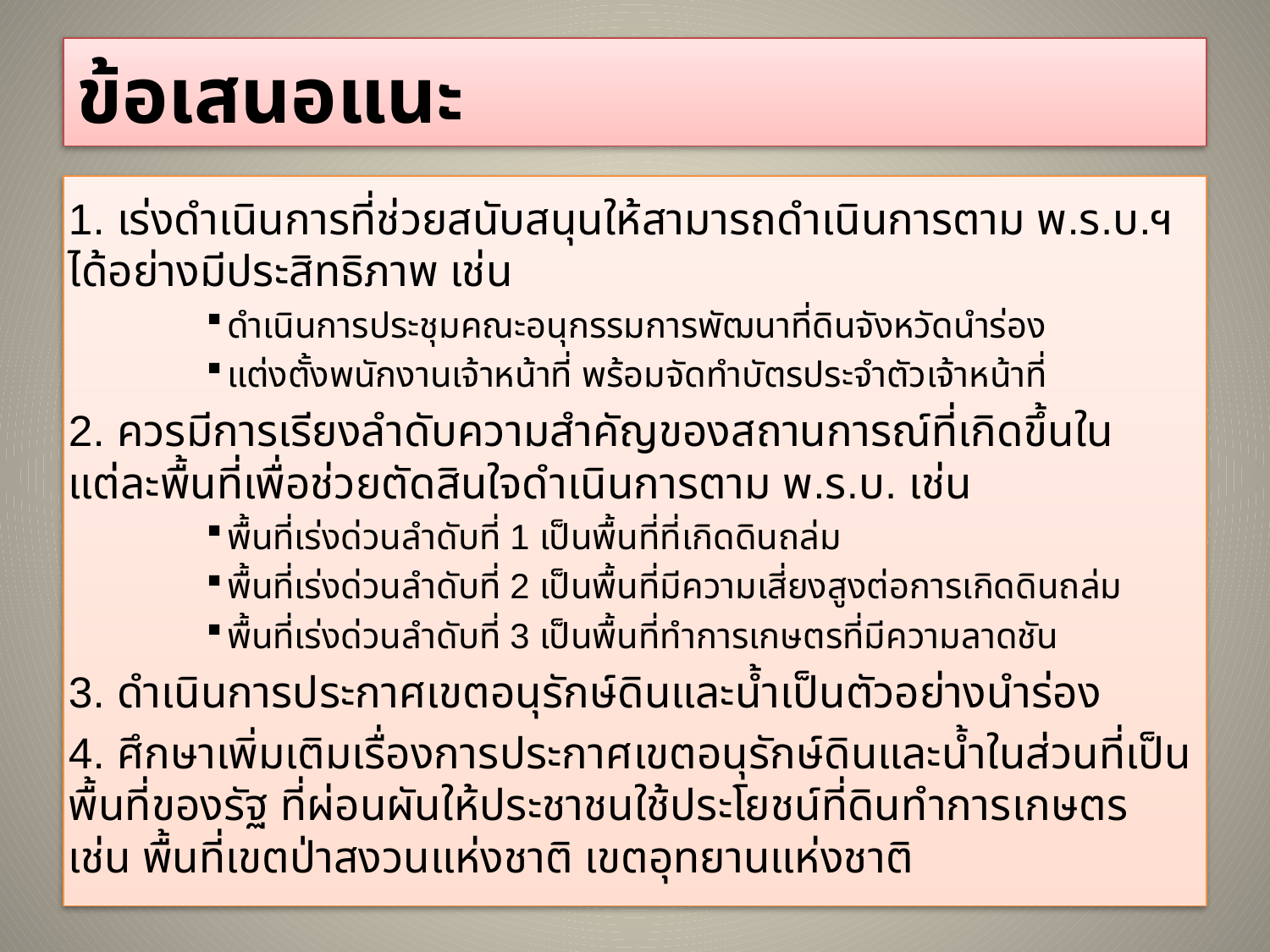

# ข้อเสนอแนะ
1. เร่งดำเนินการที่ช่วยสนับสนุนให้สามารถดำเนินการตาม พ.ร.บ.ฯ ได้อย่างมีประสิทธิภาพ เช่น
ดำเนินการประชุมคณะอนุกรรมการพัฒนาที่ดินจังหวัดนำร่อง
แต่งตั้งพนักงานเจ้าหน้าที่ พร้อมจัดทำบัตรประจำตัวเจ้าหน้าที่
2. ควรมีการเรียงลำดับความสำคัญของสถานการณ์ที่เกิดขึ้นในแต่ละพื้นที่เพื่อช่วยตัดสินใจดำเนินการตาม พ.ร.บ. เช่น
พื้นที่เร่งด่วนลำดับที่ 1 เป็นพื้นที่ที่เกิดดินถล่ม
พื้นที่เร่งด่วนลำดับที่ 2 เป็นพื้นที่มีความเสี่ยงสูงต่อการเกิดดินถล่ม
พื้นที่เร่งด่วนลำดับที่ 3 เป็นพื้นที่ทำการเกษตรที่มีความลาดชัน
3. ดำเนินการประกาศเขตอนุรักษ์ดินและน้ำเป็นตัวอย่างนำร่อง
4. ศึกษาเพิ่มเติมเรื่องการประกาศเขตอนุรักษ์ดินและน้ำในส่วนที่เป็นพื้นที่ของรัฐ ที่ผ่อนผันให้ประชาชนใช้ประโยชน์ที่ดินทำการเกษตร เช่น พื้นที่เขตป่าสงวนแห่งชาติ เขตอุทยานแห่งชาติ